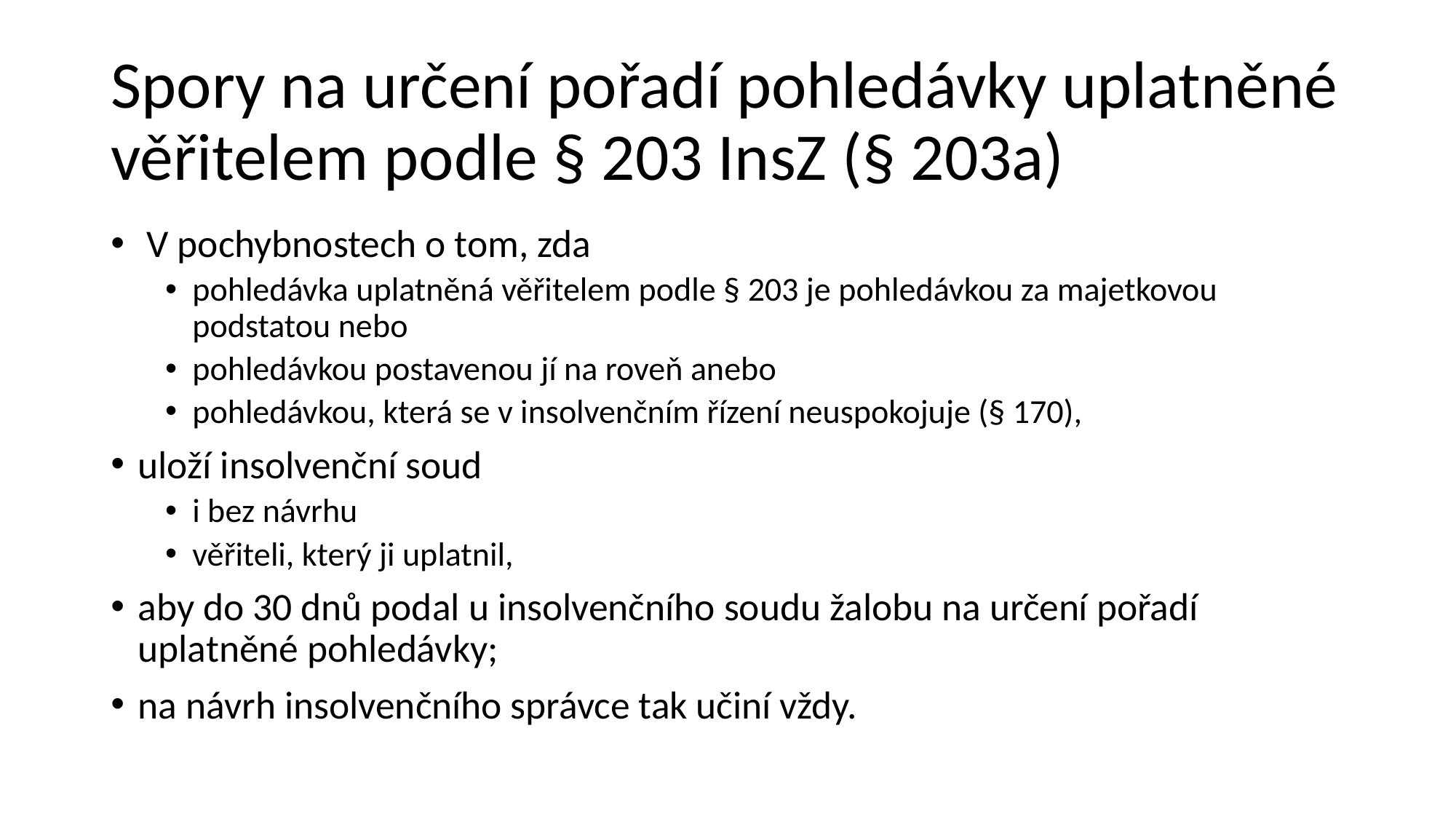

# Spory na určení pořadí pohledávky uplatněné věřitelem podle § 203 InsZ (§ 203a)
 V pochybnostech o tom, zda
pohledávka uplatněná věřitelem podle § 203 je pohledávkou za majetkovou podstatou nebo
pohledávkou postavenou jí na roveň anebo
pohledávkou, která se v insolvenčním řízení neuspokojuje (§ 170),
uloží insolvenční soud
i bez návrhu
věřiteli, který ji uplatnil,
aby do 30 dnů podal u insolvenčního soudu žalobu na určení pořadí uplatněné pohledávky;
na návrh insolvenčního správce tak učiní vždy.